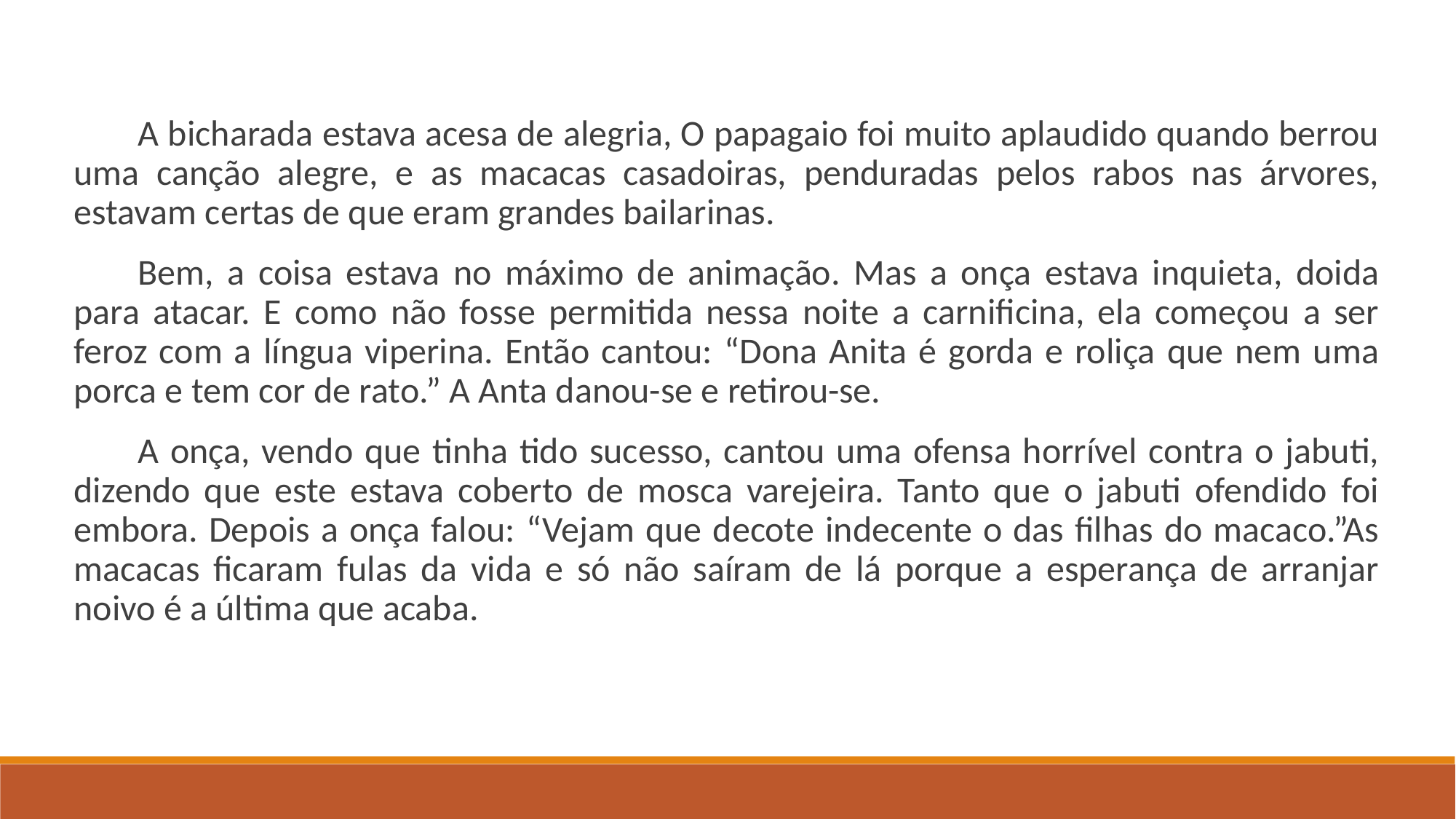

A bicharada estava acesa de alegria, O papagaio foi muito aplaudido quando berrou uma canção alegre, e as macacas casadoiras, penduradas pelos rabos nas árvores, estavam certas de que eram grandes bailarinas.
Bem, a coisa estava no máximo de animação. Mas a onça estava inquieta, doida para atacar. E como não fosse permitida nessa noite a carnificina, ela começou a ser feroz com a língua viperina. Então cantou: “Dona Anita é gorda e roliça que nem uma porca e tem cor de rato.” A Anta danou-se e retirou-se.
A onça, vendo que tinha tido sucesso, cantou uma ofensa horrível contra o jabuti, dizendo que este estava coberto de mosca varejeira. Tanto que o jabuti ofendido foi embora. Depois a onça falou: “Vejam que decote indecente o das filhas do macaco.”As macacas ficaram fulas da vida e só não saíram de lá porque a esperança de arranjar noivo é a última que acaba.